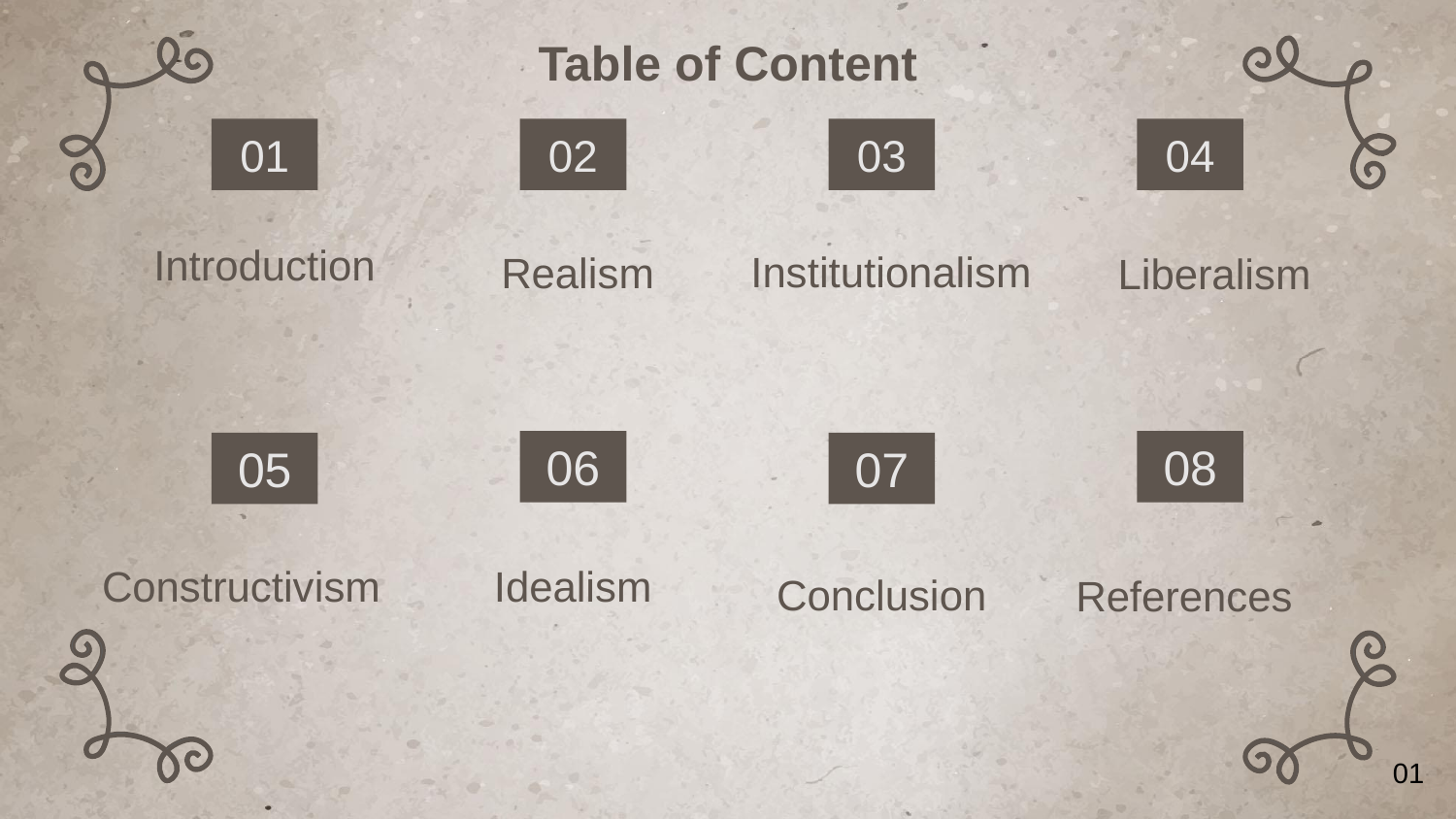

Table of Content
01
02
03
04
# Introduction
Institutionalism
Realism
Liberalism
06
08
05
07
Conclusion
References
Constructivism
Idealism
01